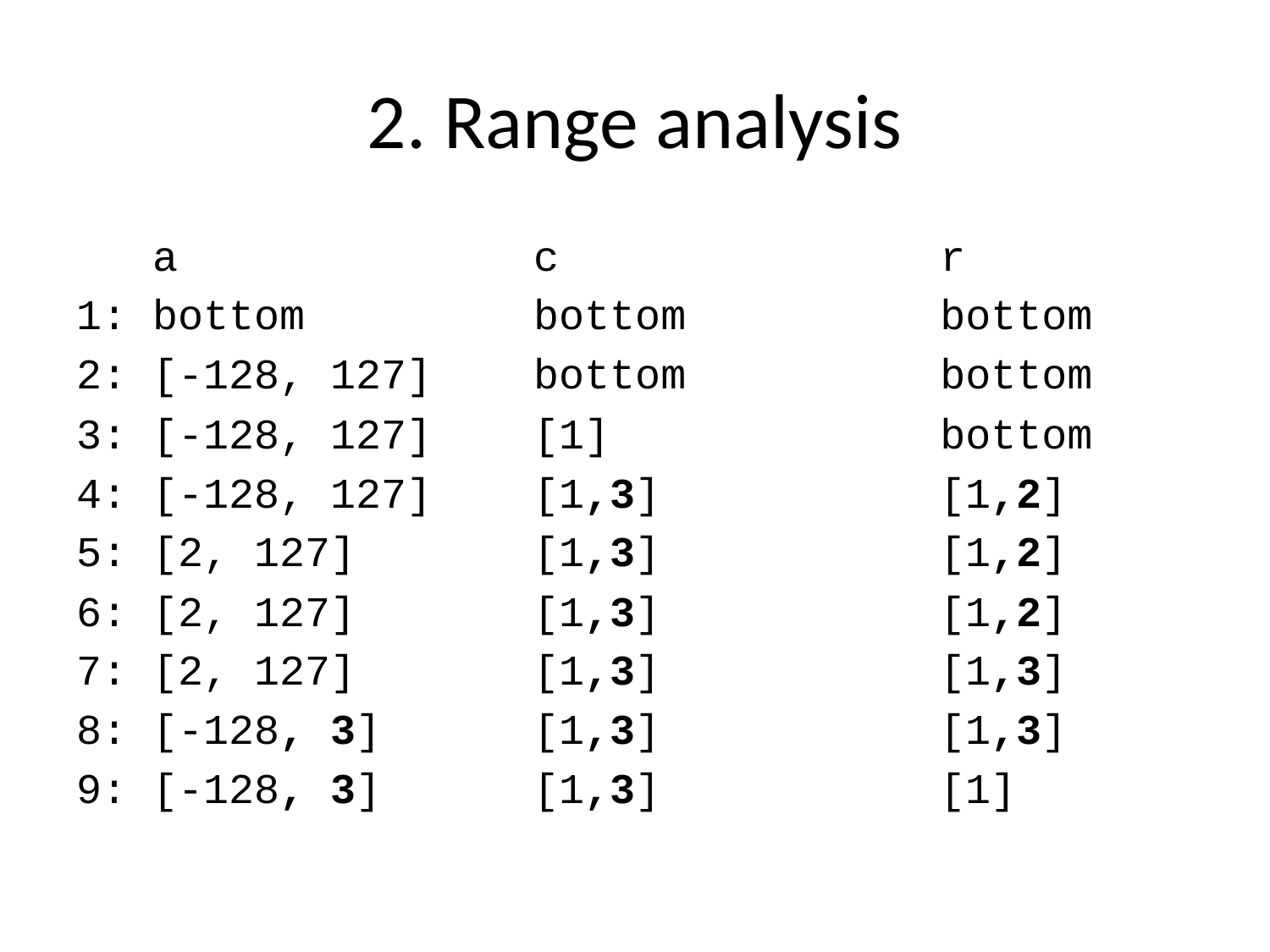

# 2. Range analysis
   a              c               r
1: bottom         bottom          bottom
2: [-128, 127]    bottom          bottom
3: [-128, 127]    [1]             bottom
4: [-128, 127]    [1,3]           [1,2]
5: [2, 127]       [1,3]           [1,2]
6: [2, 127]       [1,3]           [1,2]
7: [2, 127]       [1,3]           [1,3]
8: [-128, 3]      [1,3]           [1,3]
9: [-128, 3]      [1,3]           [1]